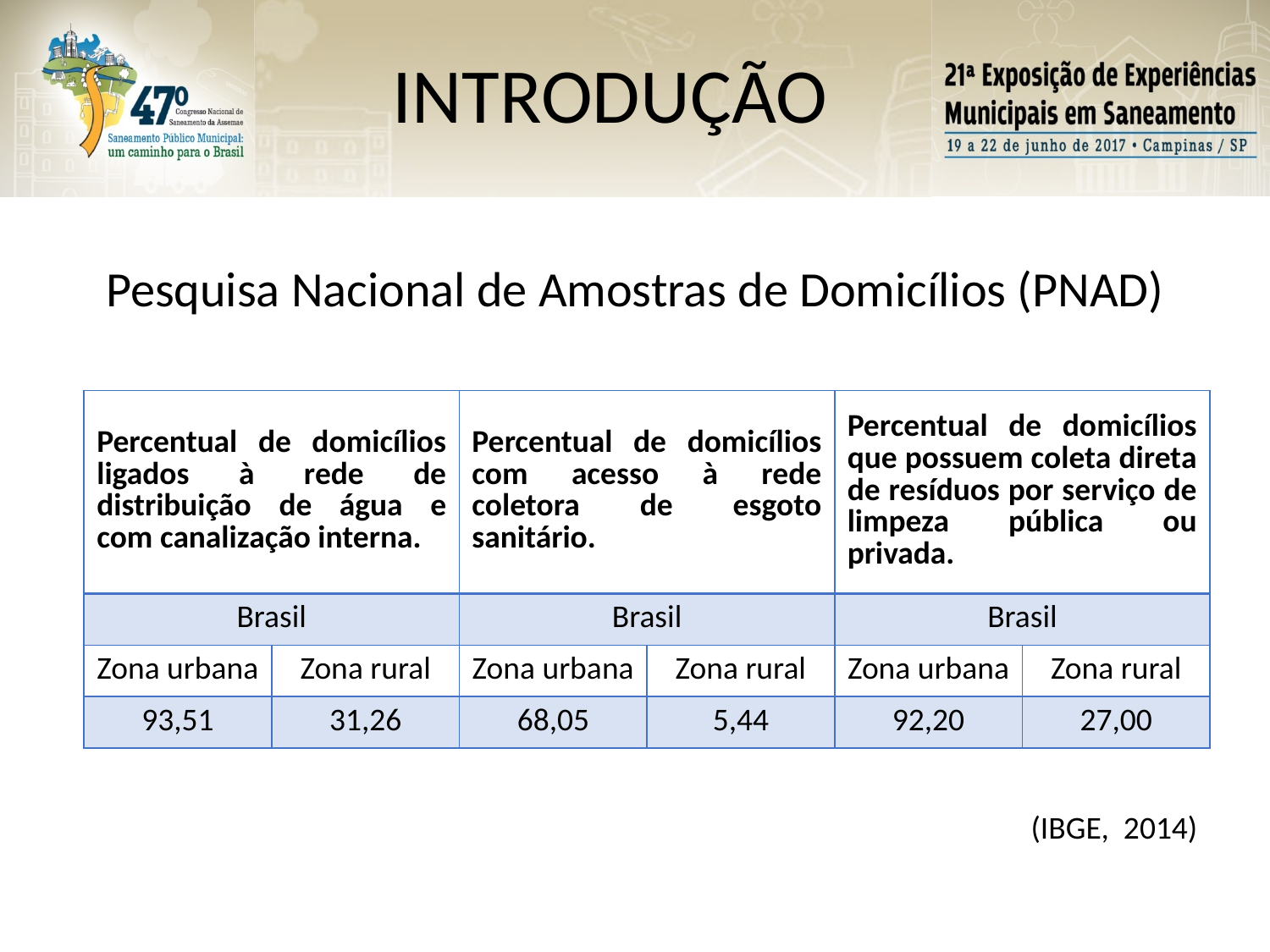

INTRODUÇÃO
Pesquisa Nacional de Amostras de Domicílios (PNAD)

(IBGE,  2014)
| Percentual de domicílios ligados à rede de distribuição de água e com canalização interna. |  | Percentual de domicílios com acesso à rede coletora de esgoto sanitário. |  | Percentual de domicílios que possuem coleta direta de resíduos por serviço de limpeza pública ou privada. |  |
| --- | --- | --- | --- | --- | --- |
| Brasil |  | Brasil |  | Brasil |  |
| Zona urbana | Zona rural | Zona urbana | Zona rural | Zona urbana | Zona rural |
| 93,51 | 31,26 | 68,05 | 5,44 | 92,20 | 27,00 |